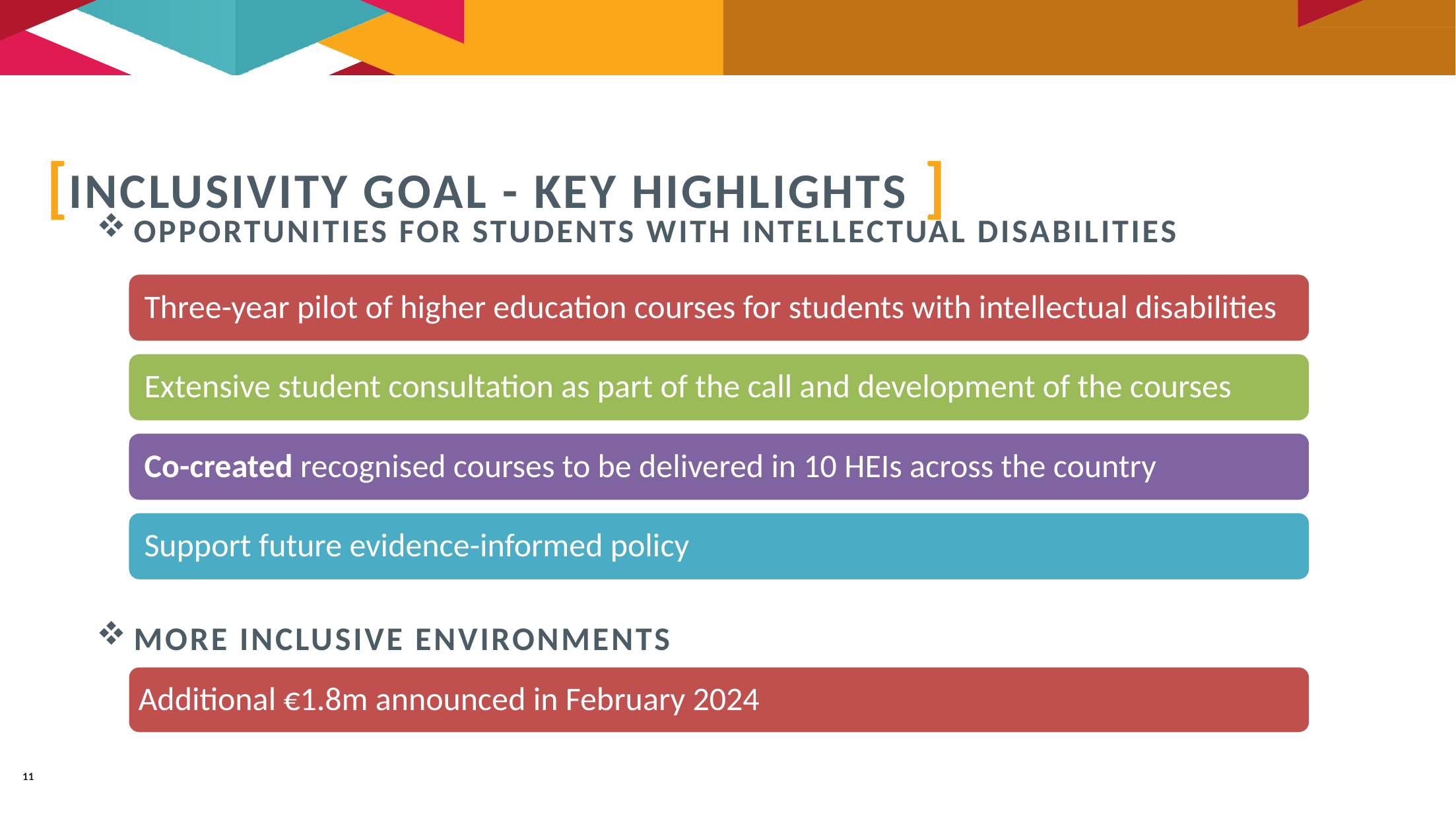

[INCLUSIVITY GOAL - KEY HIGHLIGHTS ]
OPPORTUNITIES FOR STUDENTS WITH INTELLECTUAL DISABILITIES
Three-year pilot of higher education courses for students with intellectual disabilities
Extensive student consultation as part of the call and development of the courses
Co-created recognised courses to be delivered in 10 HEIs across the country
Support future evidence-informed policy
MORE INCLUSIVE ENVIRONMENTS

Additional €1.8m announced in February 2024
11